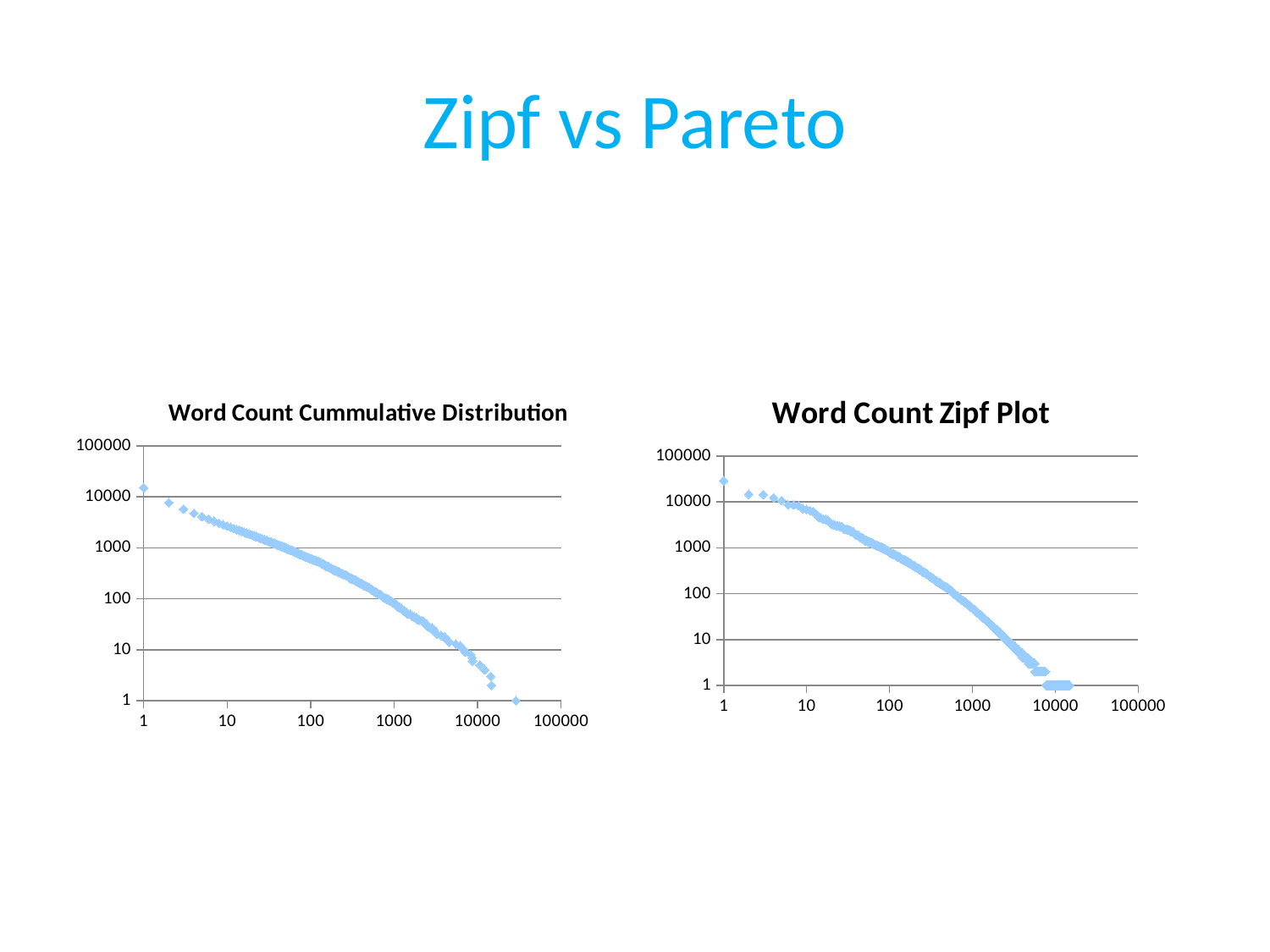

# Zipf vs Pareto

### Chart: Word Count Cummulative Distribution

| Category |  |
|---|---|

### Chart: Word Count Zipf Plot

| Category |  |
|---|---|